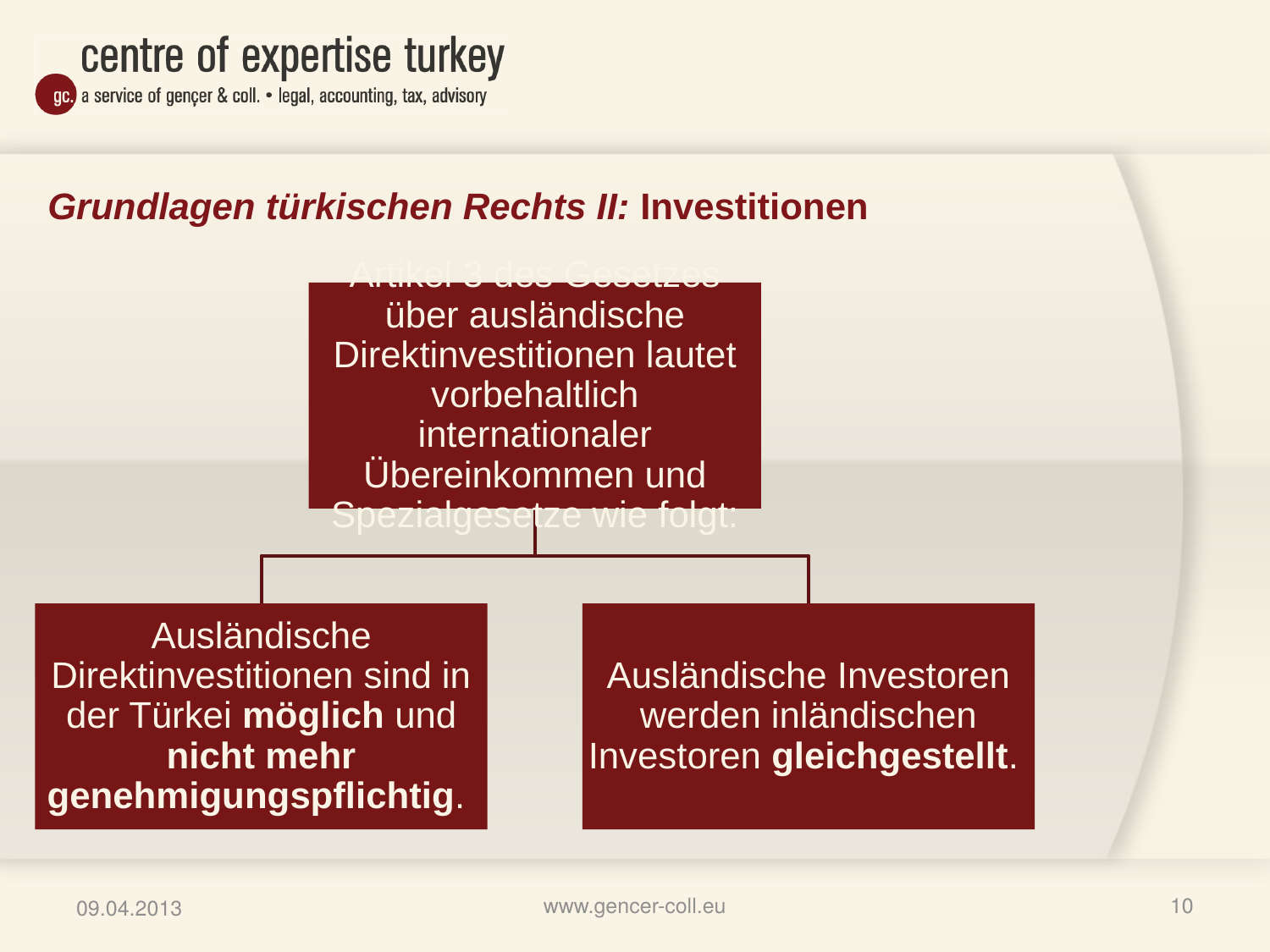

# Grundlagen türkischen Rechts II: Investitionen
Artikel 3 des Gesetzes über ausländische Direktinvestitionen lautet vorbehaltlich internationaler Übereinkommen und Spezialgesetze wie folgt:
Ausländische Direktinvestitionen sind in der Türkei möglich und nicht mehr genehmigungspflichtig.
Ausländische Investoren werden inländischen Investoren gleichgestellt.
09.04.2013
www.gencer-coll.eu
10